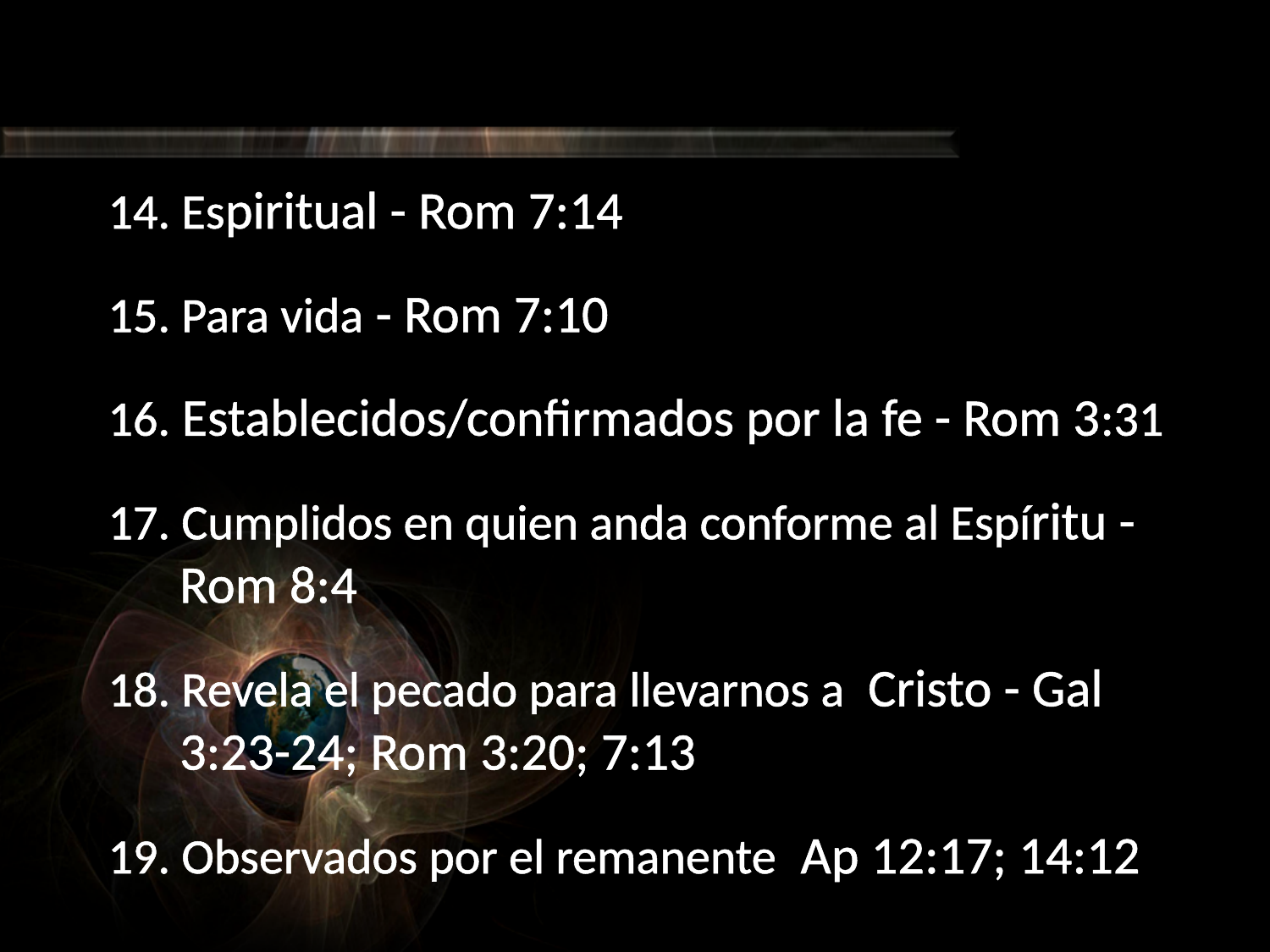

#
14. Espiritual - Rom 7:14

15. Para vida - Rom 7:10

16. Establecidos/confirmados por la fe - Rom 3:31

17. Cumplidos en quien anda conforme al Espíritu - Rom 8:4

18. Revela el pecado para llevarnos a  Cristo - Gal 3:23-24; Rom 3:20; 7:13

19. Observados por el remanente  Ap 12:17; 14:12